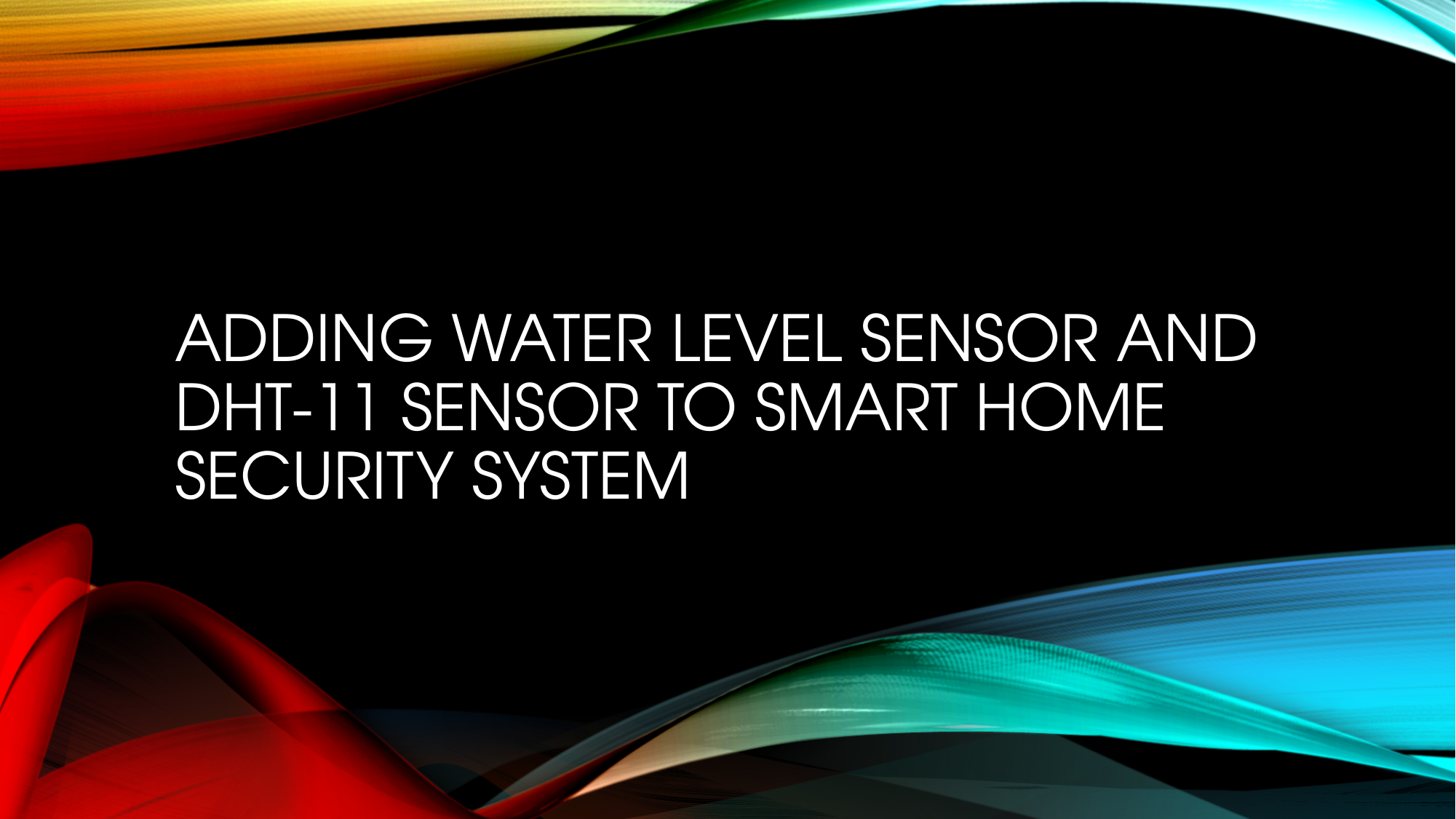

# Adding water level sensor and dht-11 sensor to smart home security system